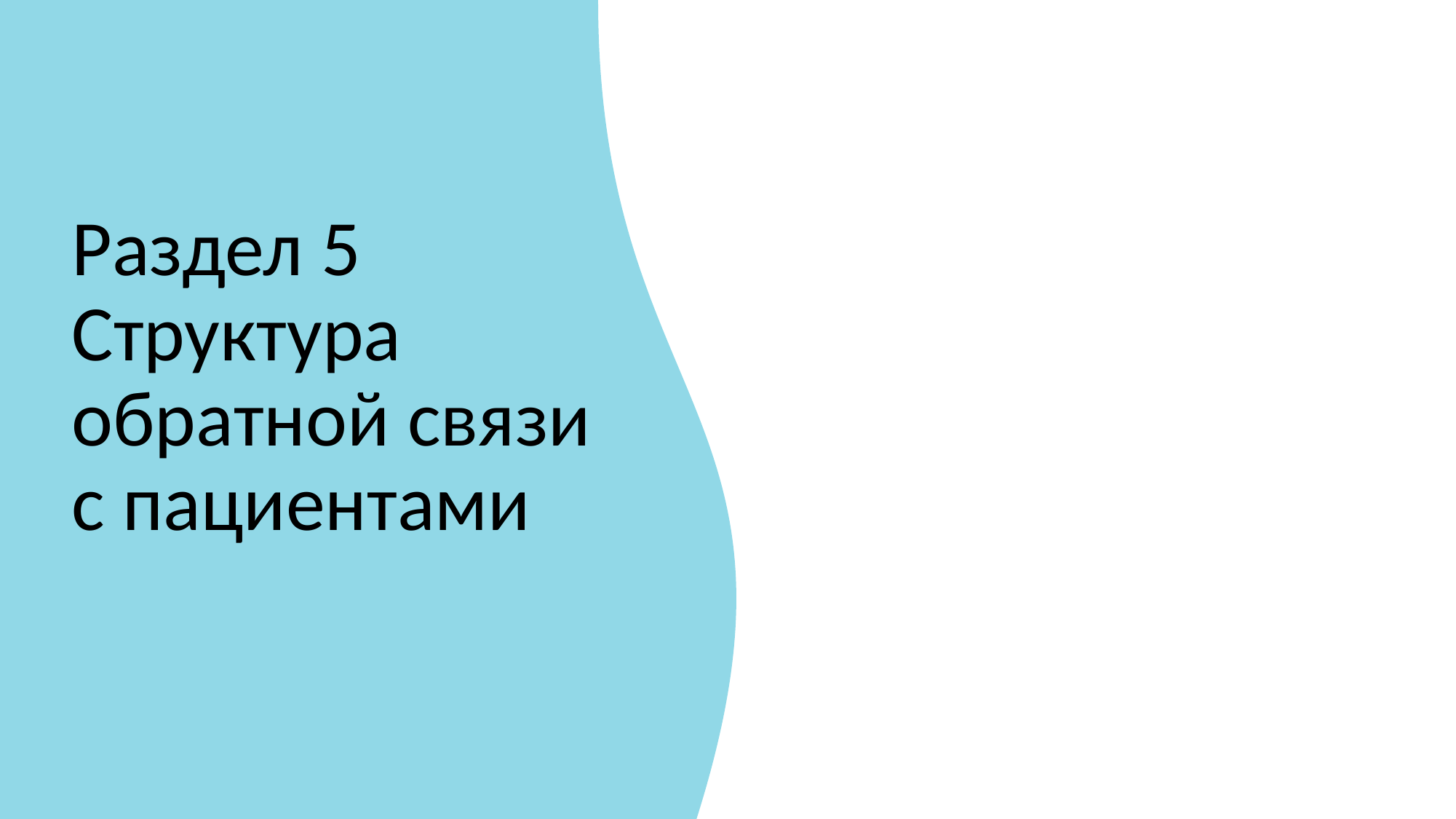

# Раздел 5 Структура обратной связи с пациентами